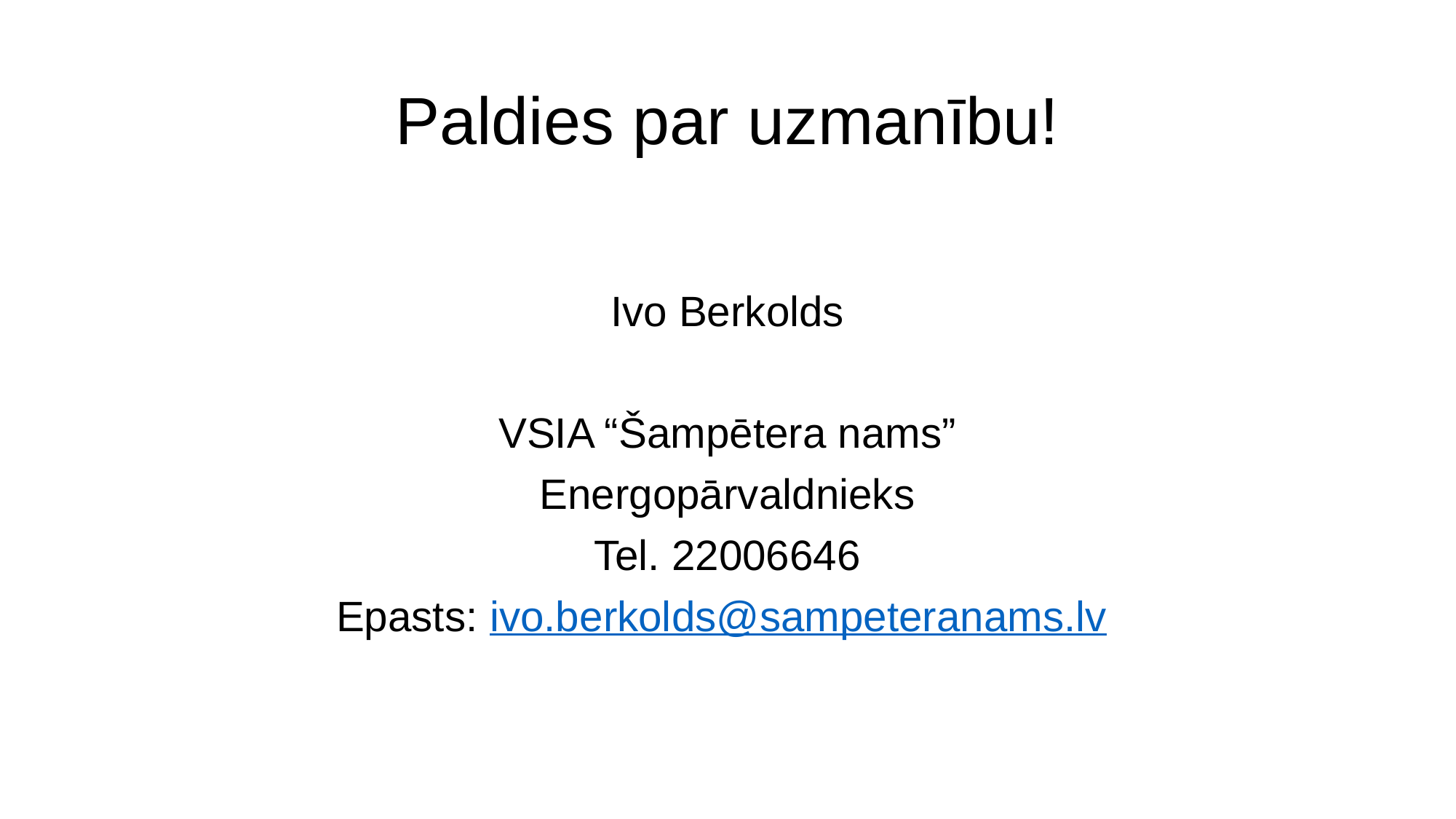

# Paldies par uzmanību!

Ivo Berkolds

VSIA “Šampētera nams”
Energopārvaldnieks
Tel. 22006646
Epasts: ivo.berkolds@sampeteranams.lv